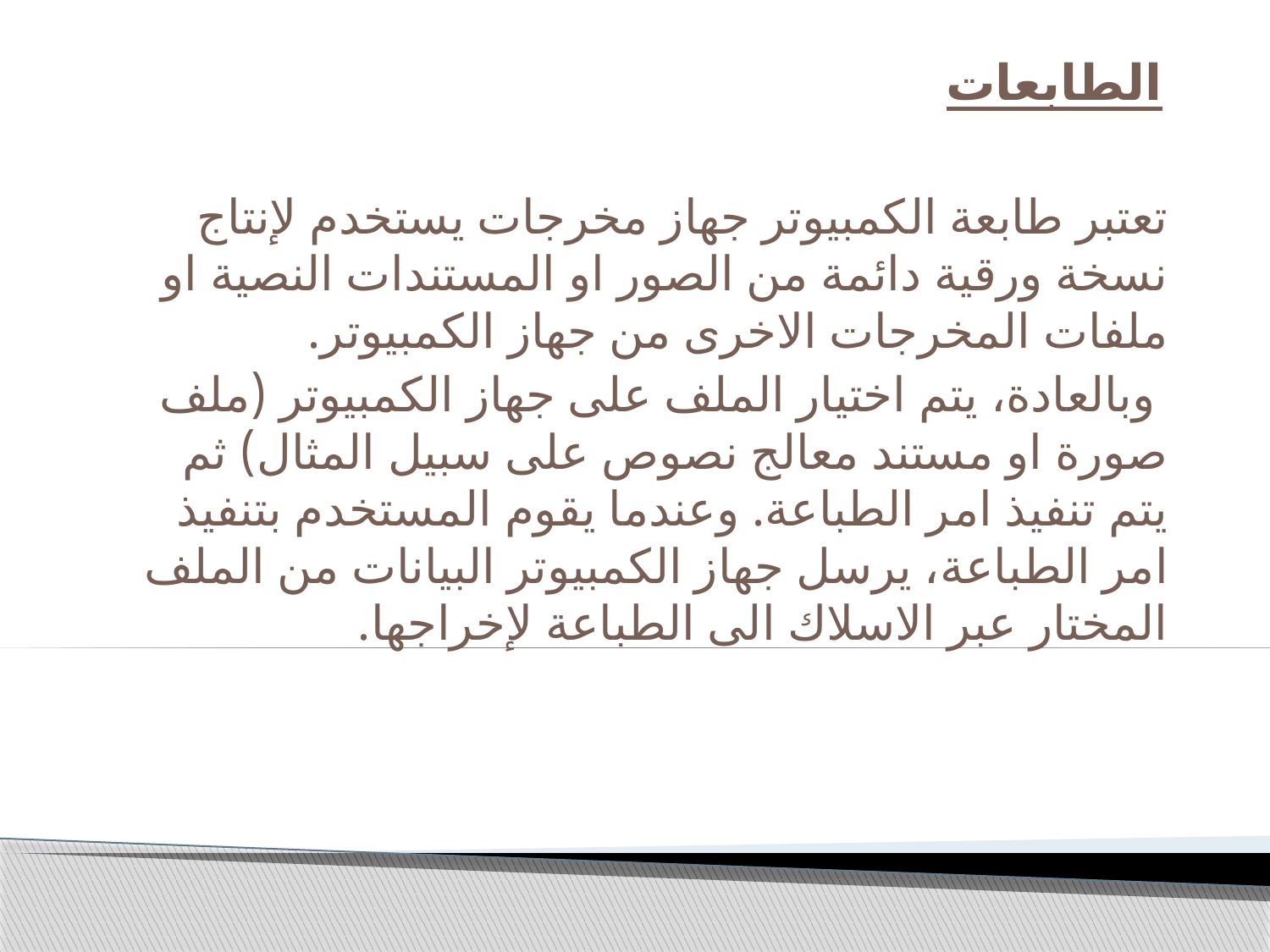

# الطابعات
تعتبر طابعة الكمبيوتر جهاز مخرجات يستخدم لإنتاج نسخة ورقية دائمة من الصور او المستندات النصية او ملفات المخرجات الاخرى من جهاز الكمبيوتر.
 وبالعادة، يتم اختيار الملف على جهاز الكمبيوتر (ملف صورة او مستند معالج نصوص على سبيل المثال) ثم يتم تنفيذ امر الطباعة. وعندما يقوم المستخدم بتنفيذ امر الطباعة، يرسل جهاز الكمبيوتر البيانات من الملف المختار عبر الاسلاك الى الطباعة لإخراجها.